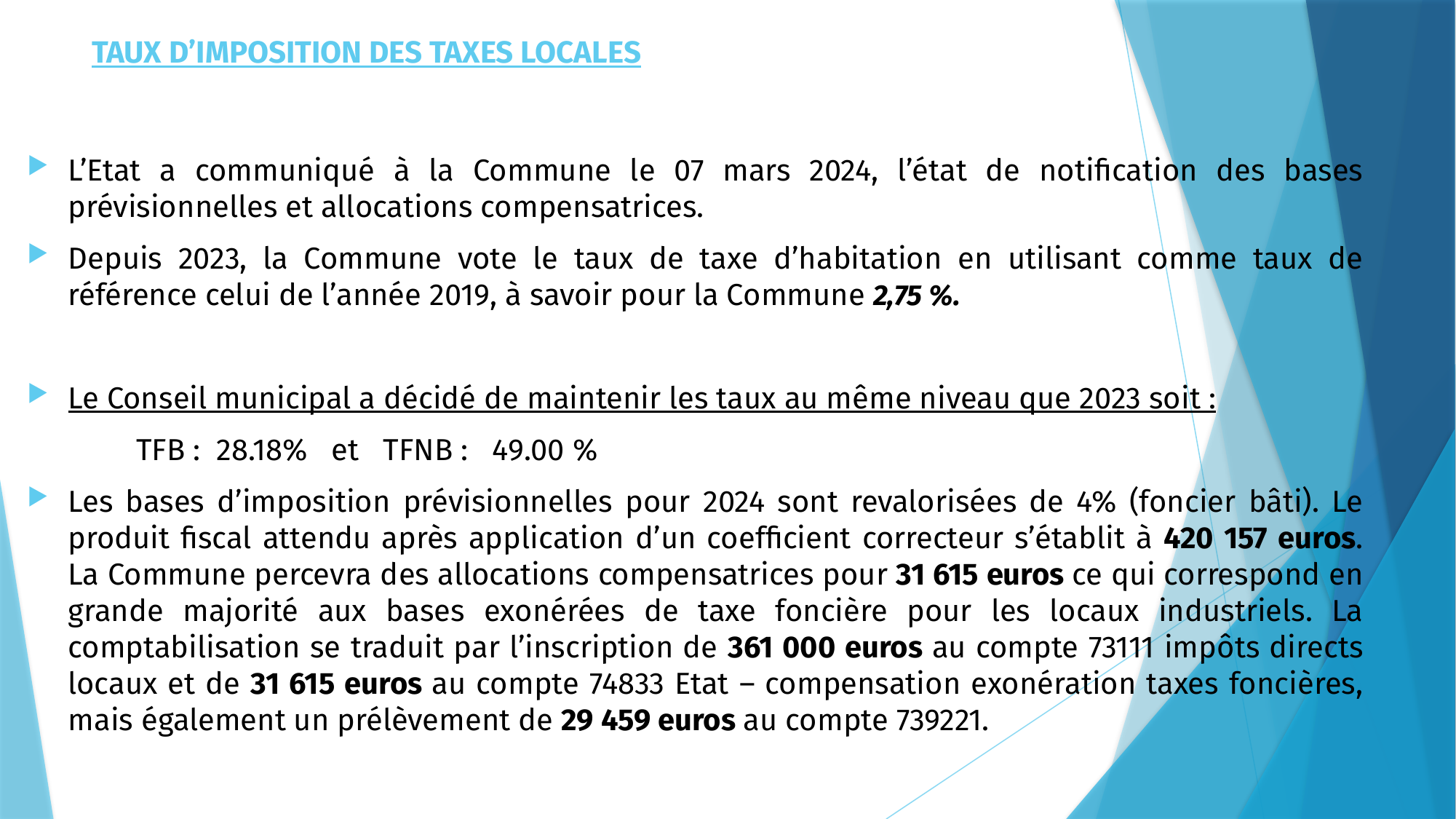

# TAUX D’IMPOSITION DES TAXES LOCALES

L’Etat a communiqué à la Commune le 07 mars 2024, l’état de notification des bases prévisionnelles et allocations compensatrices.
Depuis 2023, la Commune vote le taux de taxe d’habitation en utilisant comme taux de référence celui de l’année 2019, à savoir pour la Commune 2,75 %.

Le Conseil municipal a décidé de maintenir les taux au même niveau que 2023 soit :
	TFB :  28.18%   et   TFNB :   49.00 %
Les bases d’imposition prévisionnelles pour 2024 sont revalorisées de 4% (foncier bâti). Le produit fiscal attendu après application d’un coefficient correcteur s’établit à 420 157 euros. La Commune percevra des allocations compensatrices pour 31 615 euros ce qui correspond en grande majorité aux bases exonérées de taxe foncière pour les locaux industriels. La comptabilisation se traduit par l’inscription de 361 000 euros au compte 73111 impôts directs locaux et de 31 615 euros au compte 74833 Etat – compensation exonération taxes foncières, mais également un prélèvement de 29 459 euros au compte 739221.